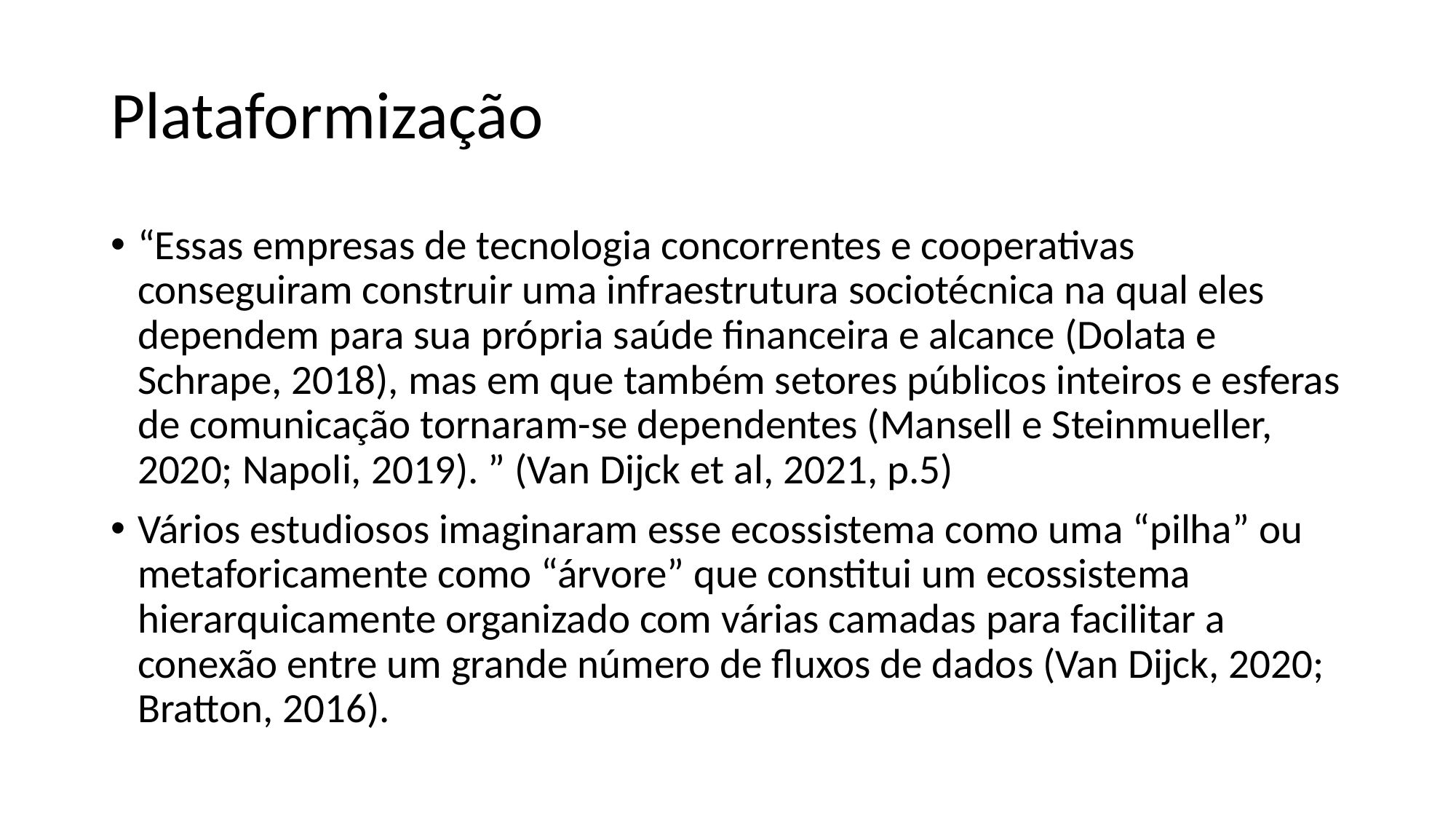

# Plataformização
“Essas empresas de tecnologia concorrentes e cooperativas conseguiram construir uma infraestrutura sociotécnica na qual eles dependem para sua própria saúde financeira e alcance (Dolata e Schrape, 2018), mas em que também setores públicos inteiros e esferas de comunicação tornaram-se dependentes (Mansell e Steinmueller, 2020; Napoli, 2019). ” (Van Dijck et al, 2021, p.5)
Vários estudiosos imaginaram esse ecossistema como uma “pilha” ou metaforicamente como “árvore” que constitui um ecossistema hierarquicamente organizado com várias camadas para facilitar a conexão entre um grande número de fluxos de dados (Van Dijck, 2020; Bratton, 2016).